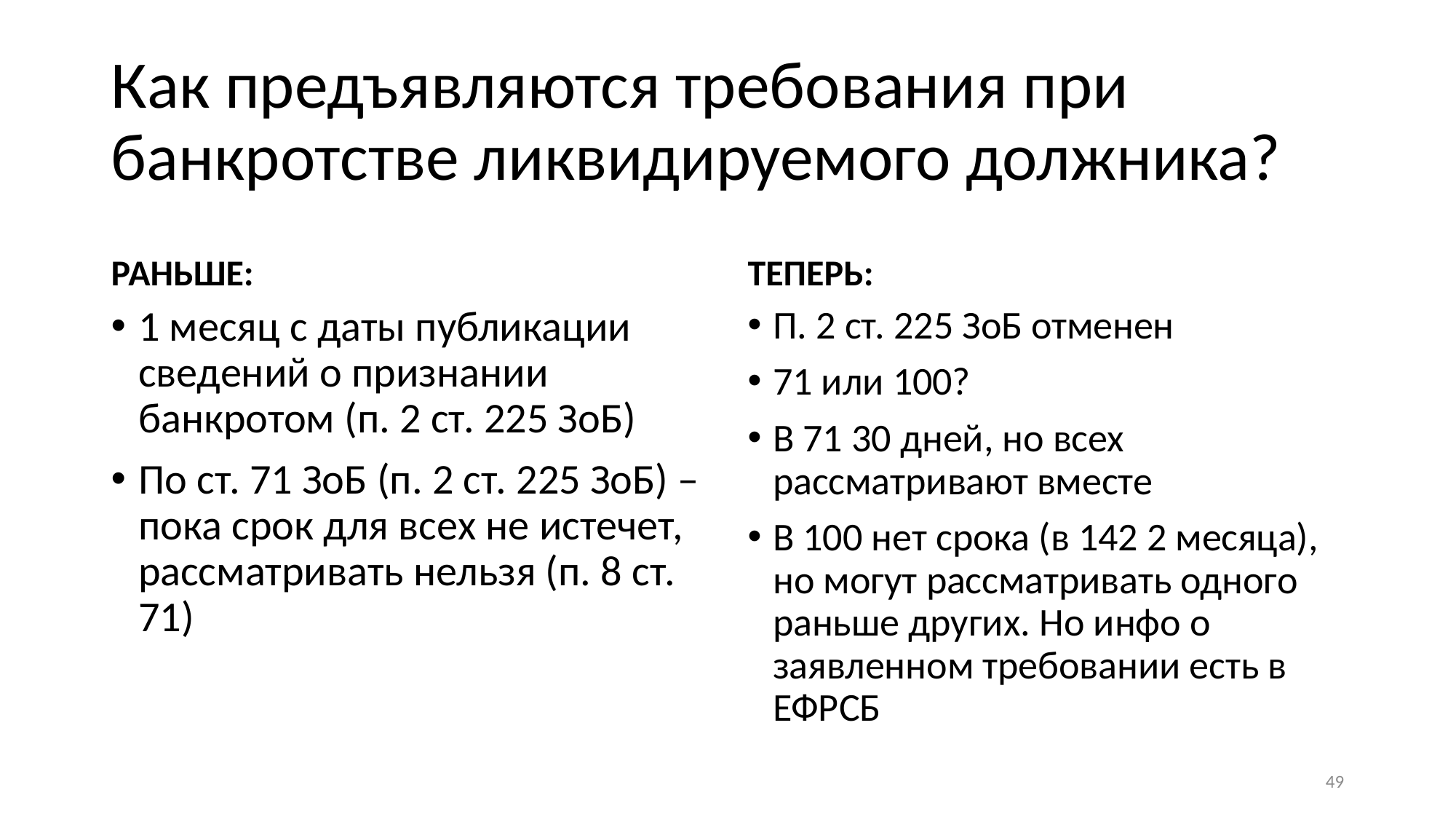

# Как предъявляются требования при банкротстве ликвидируемого должника?
РАНЬШЕ:
ТЕПЕРЬ:
1 месяц с даты публикации сведений о признании банкротом (п. 2 ст. 225 ЗоБ)
По ст. 71 ЗоБ (п. 2 ст. 225 ЗоБ) – пока срок для всех не истечет, рассматривать нельзя (п. 8 ст. 71)
П. 2 ст. 225 ЗоБ отменен
71 или 100?
В 71 30 дней, но всех рассматривают вместе
В 100 нет срока (в 142 2 месяца), но могут рассматривать одного раньше других. Но инфо о заявленном требовании есть в ЕФРСБ
49